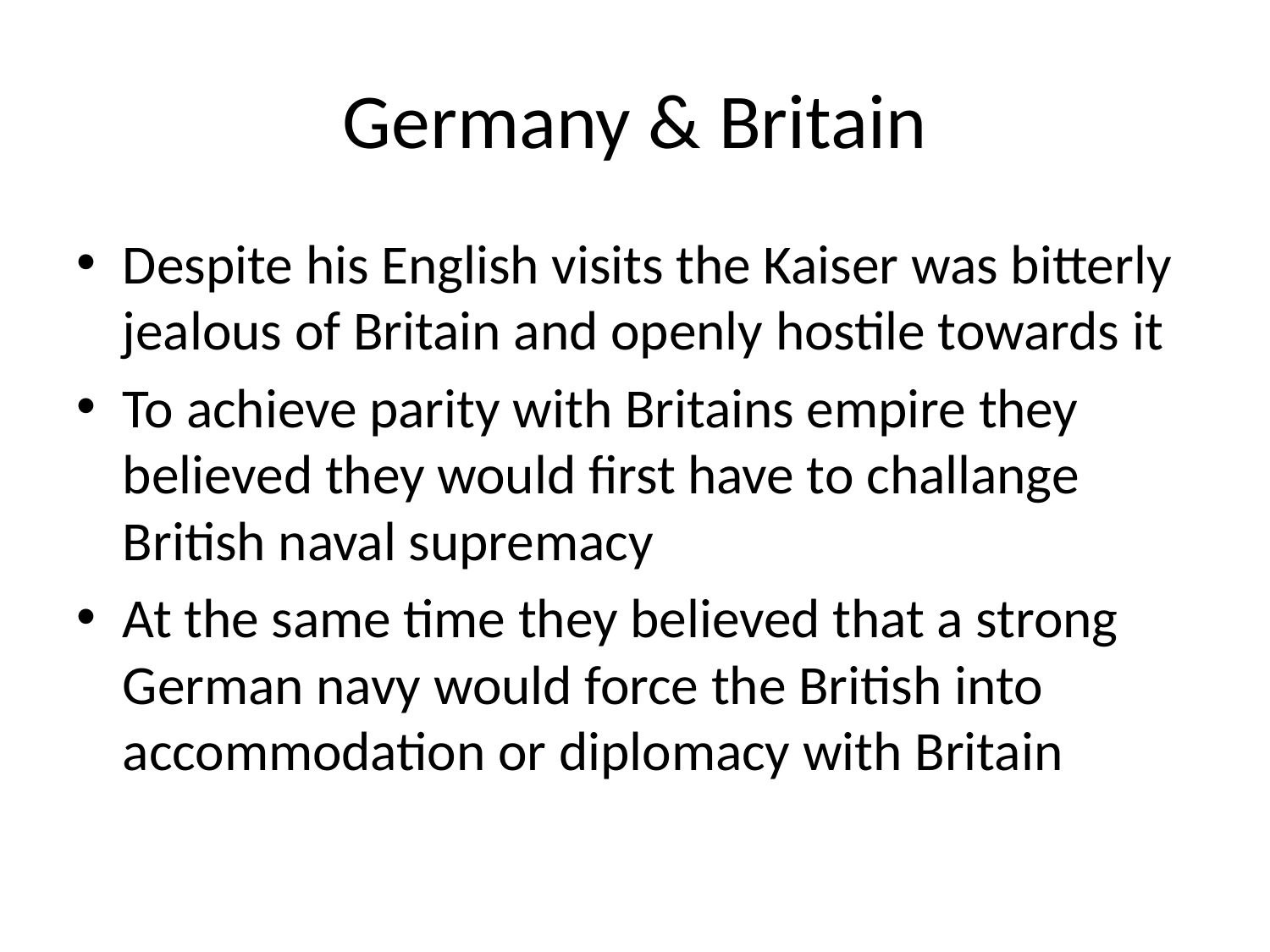

# Germany & Britain
Despite his English visits the Kaiser was bitterly jealous of Britain and openly hostile towards it
To achieve parity with Britains empire they believed they would first have to challange British naval supremacy
At the same time they believed that a strong German navy would force the British into accommodation or diplomacy with Britain